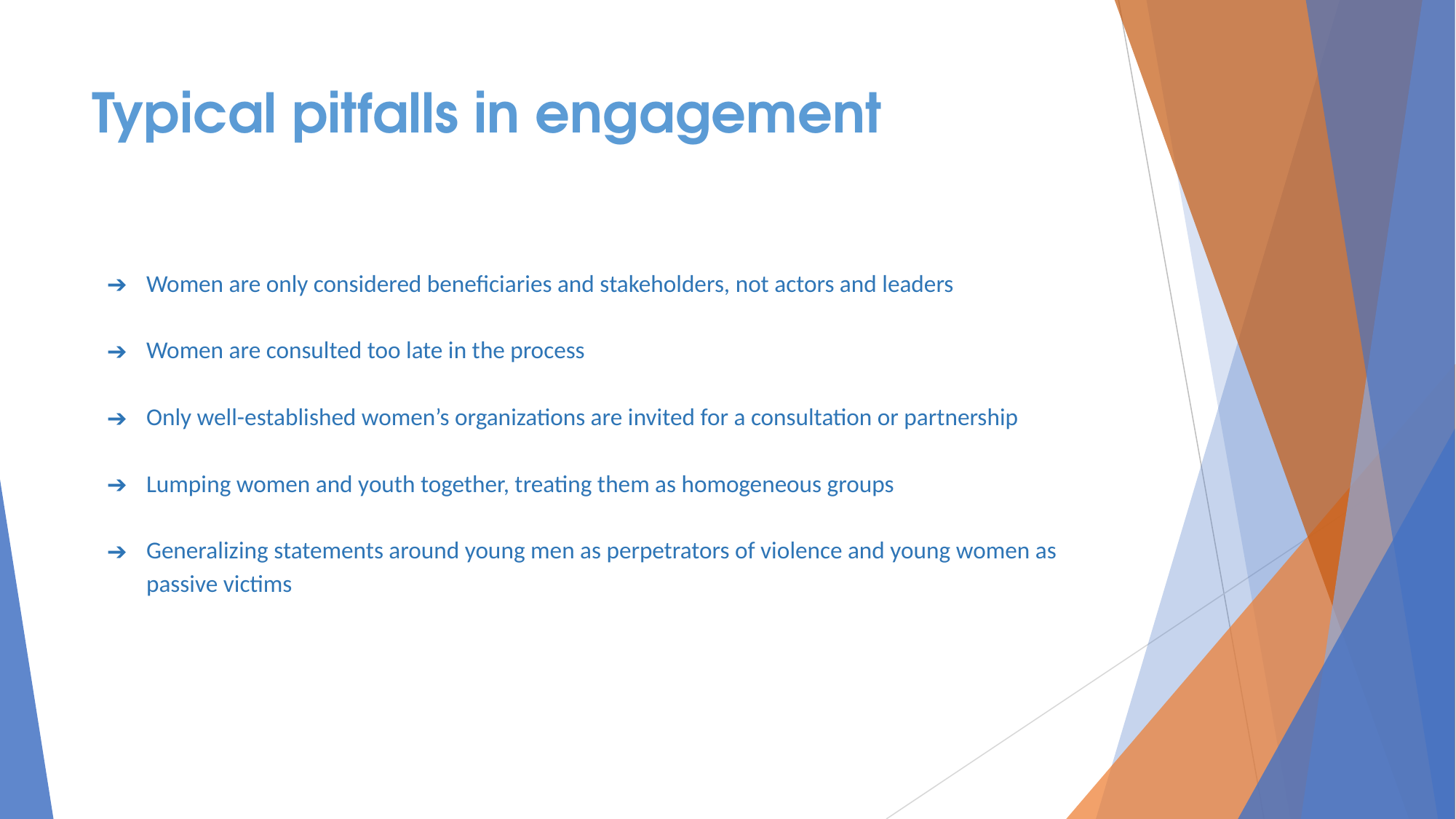

# Typical pitfalls in engagement
Women are only considered beneficiaries and stakeholders, not actors and leaders

Women are consulted too late in the process

Only well-established women’s organizations are invited for a consultation or partnership

Lumping women and youth together, treating them as homogeneous groups

Generalizing statements around young men as perpetrators of violence and young women as passive victims